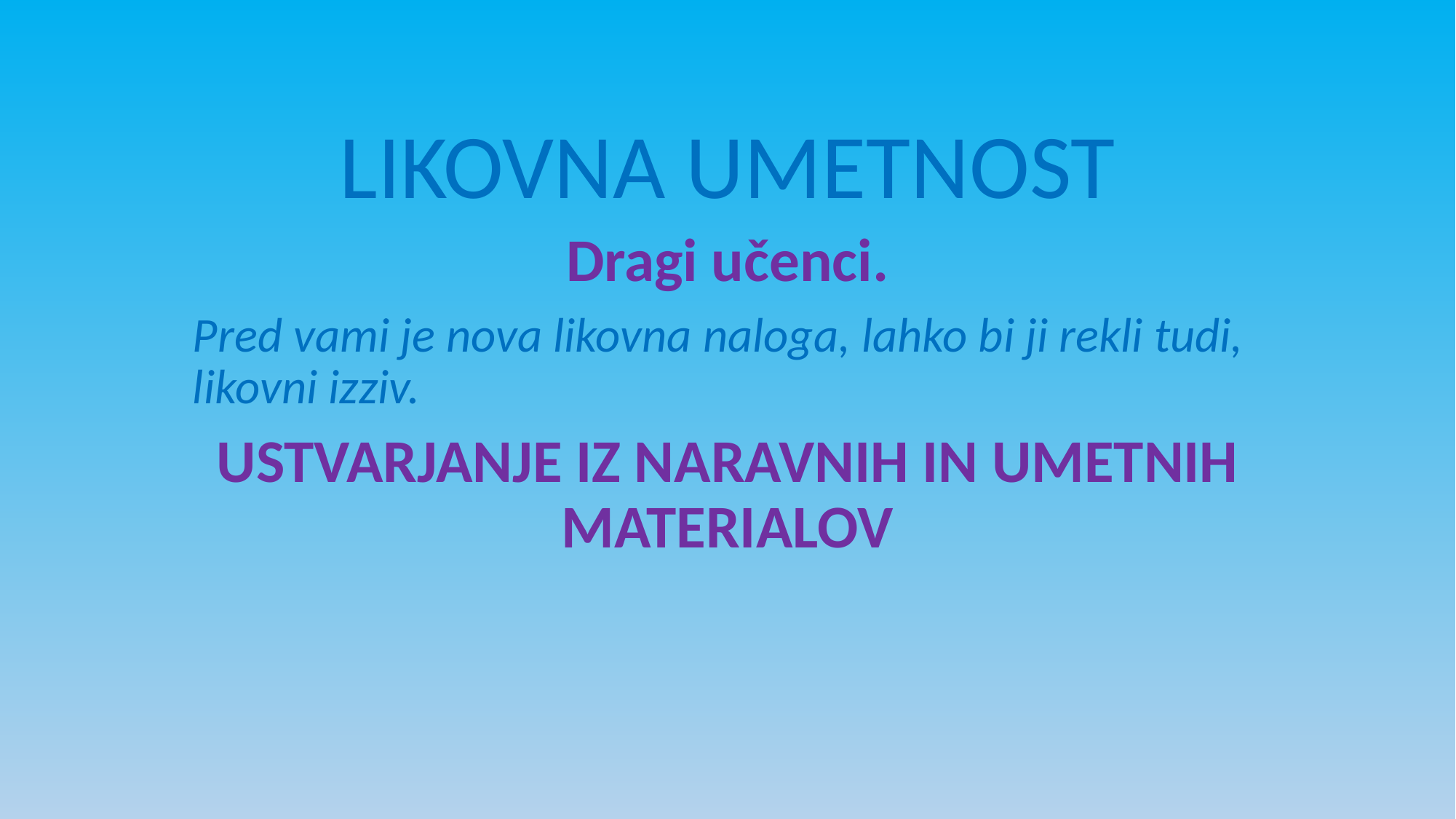

# LIKOVNA UMETNOST
Dragi učenci.
Pred vami je nova likovna naloga, lahko bi ji rekli tudi, likovni izziv.
USTVARJANJE IZ NARAVNIH IN UMETNIH MATERIALOV